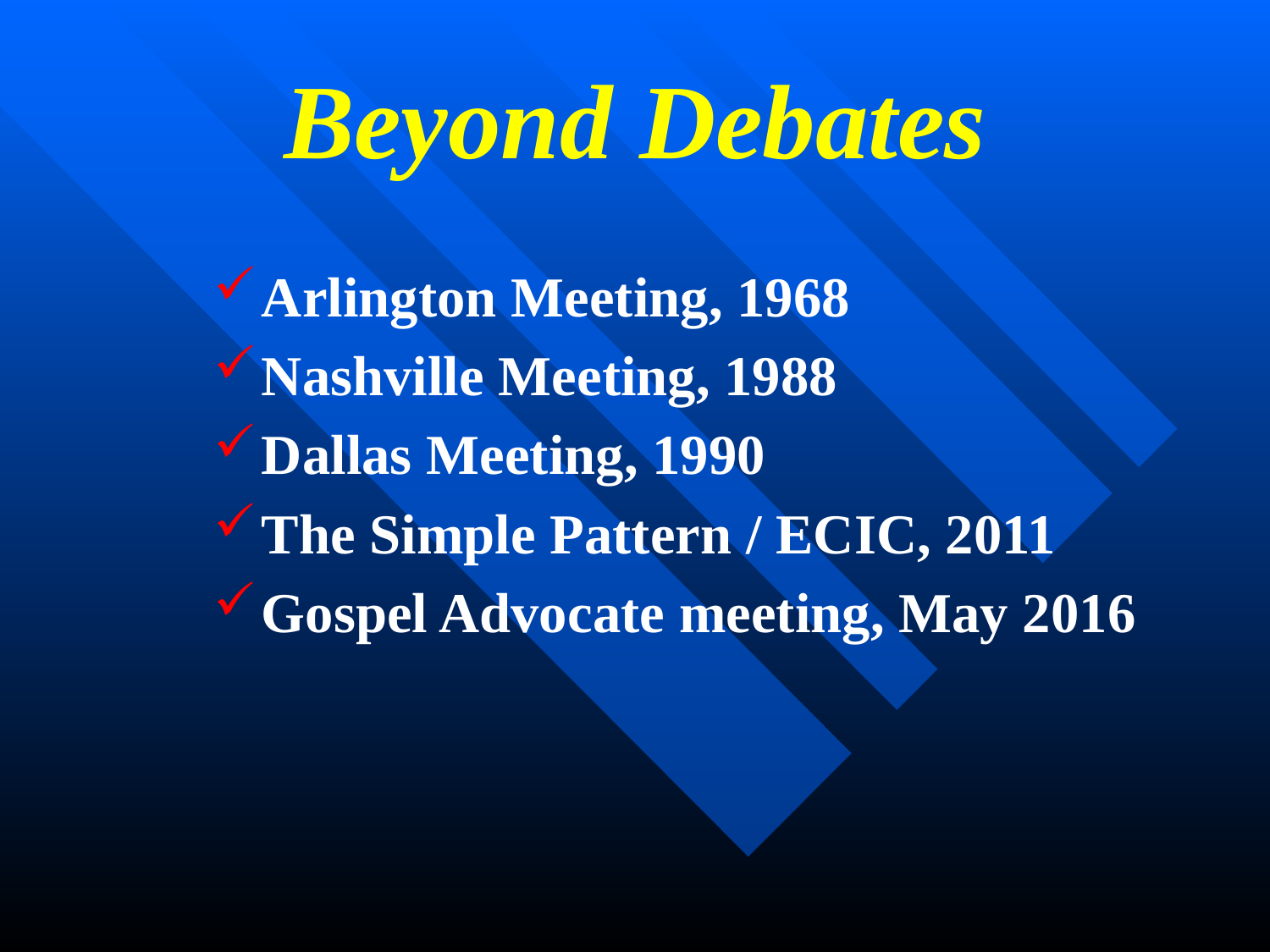

# Beyond Debates
Arlington Meeting, 1968
Nashville Meeting, 1988
Dallas Meeting, 1990
The Simple Pattern / ECIC, 2011
Gospel Advocate meeting, May 2016